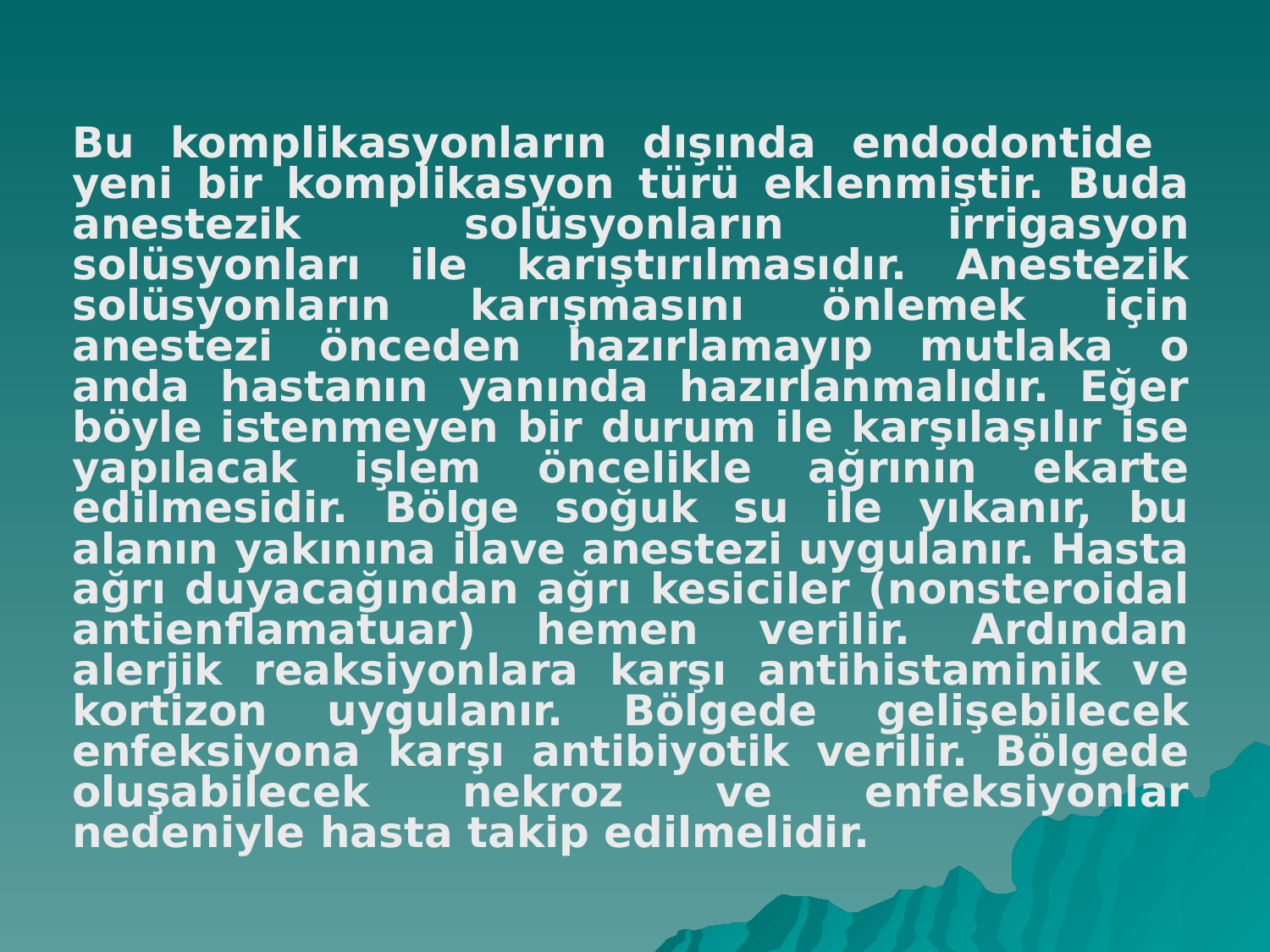

Bu komplikasyonların dışında endodontide  yeni bir komplikasyon türü eklenmiştir. Buda anestezik solüsyonların irrigasyon solüsyonları ile karıştırılmasıdır. Anestezik solüsyonların karışmasını önlemek için anestezi önceden hazırlamayıp mutlaka o anda hastanın yanında hazırlanmalıdır. Eğer böyle istenmeyen bir durum ile karşılaşılır ise yapılacak işlem öncelikle ağrının ekarte edilmesidir. Bölge soğuk su ile yıkanır, bu alanın yakınına ilave anestezi uygulanır. Hasta ağrı duyacağından ağrı kesiciler (nonsteroidal antienflamatuar) hemen verilir. Ardından alerjik reaksiyonlara karşı antihistaminik ve kortizon uygulanır. Bölgede gelişebilecek enfeksiyona karşı antibiyotik verilir. Bölgede oluşabilecek nekroz ve enfeksiyonlar nedeniyle hasta takip edilmelidir.